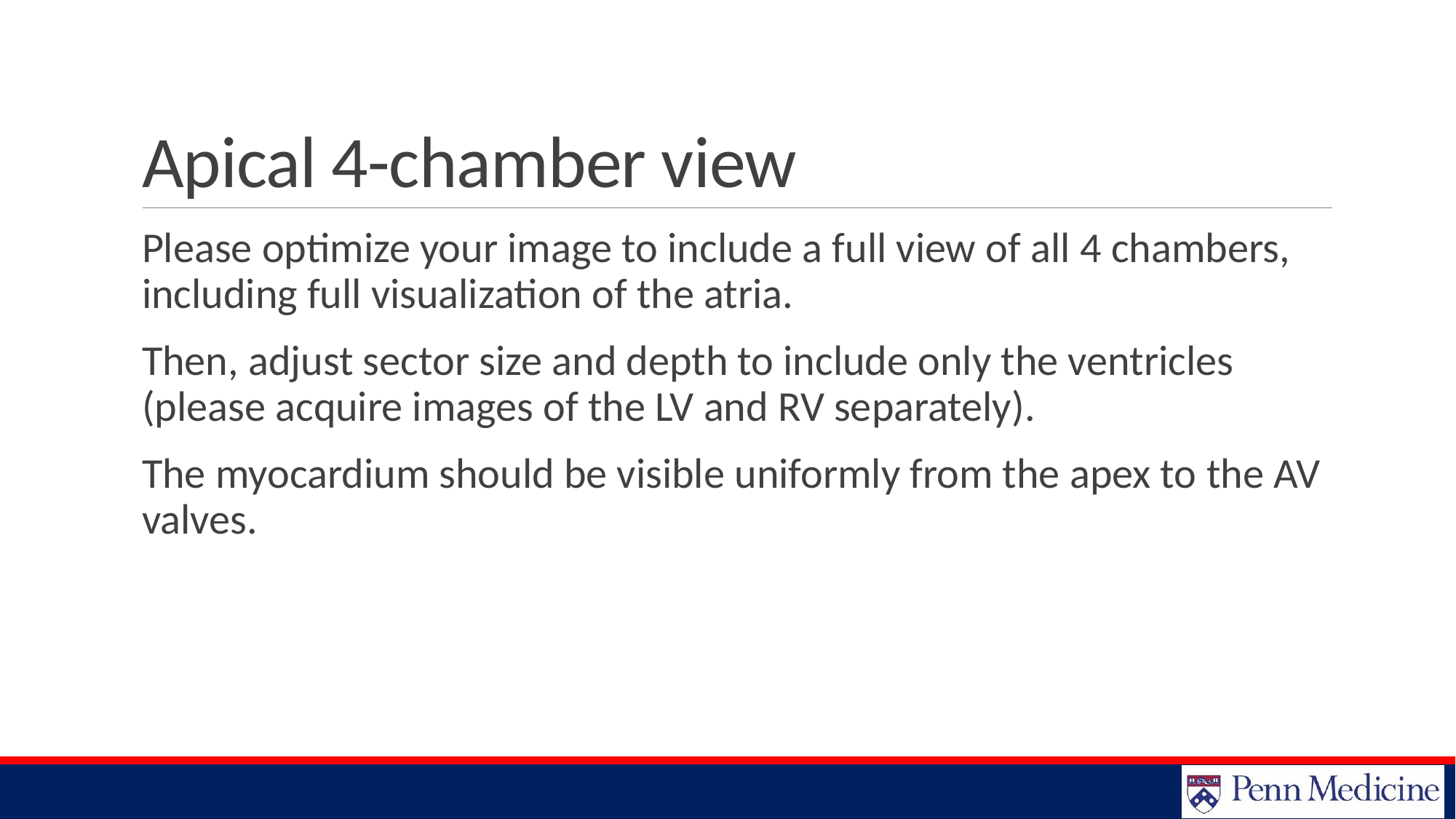

# Apical 4-chamber view
Please optimize your image to include a full view of all 4 chambers, including full visualization of the atria.
Then, adjust sector size and depth to include only the ventricles (please acquire images of the LV and RV separately).
The myocardium should be visible uniformly from the apex to the AV valves.